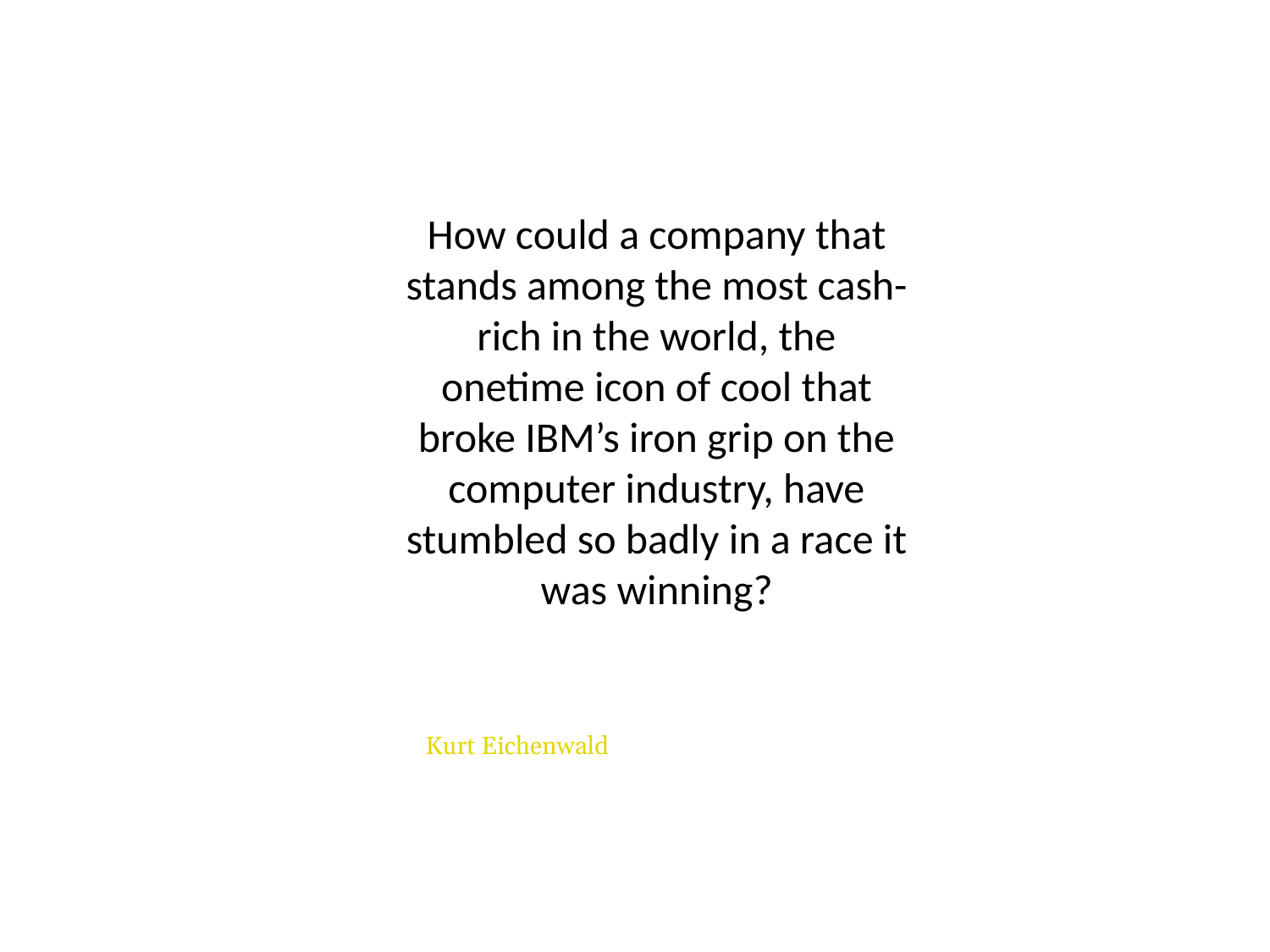

How could a company that stands among the most cash-rich in the world, the onetime icon of cool that broke IBM’s iron grip on the computer industry, have stumbled so badly in a race it was winning?

Kurt Eichenwald